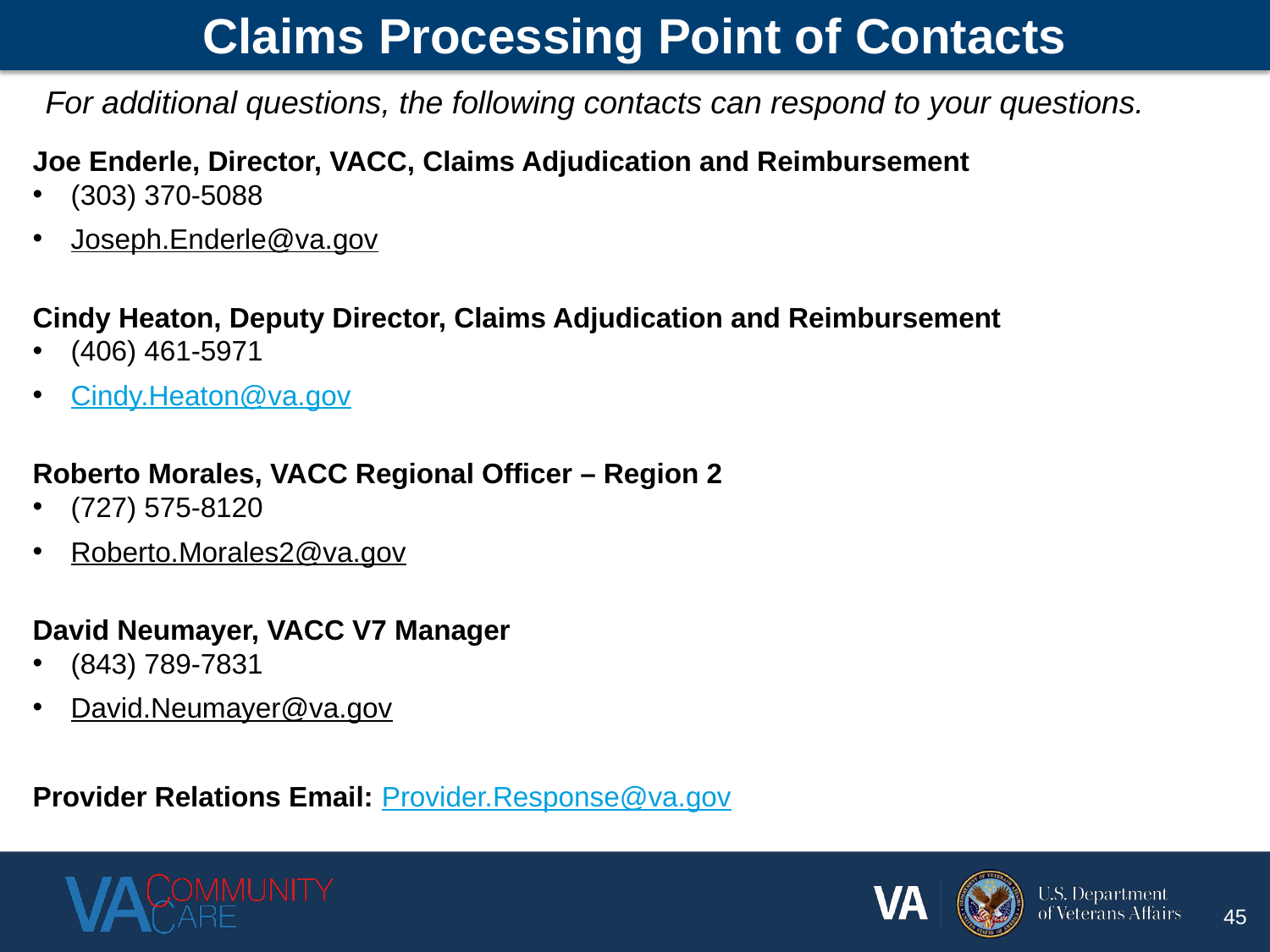

# Claims Processing Point of Contacts
For additional questions, the following contacts can respond to your questions.
Joe Enderle, Director, VACC, Claims Adjudication and Reimbursement
(303) 370-5088
Joseph.Enderle@va.gov

Cindy Heaton, Deputy Director, Claims Adjudication and Reimbursement
(406) 461-5971
Cindy.Heaton@va.gov

Roberto Morales, VACC Regional Officer – Region 2
(727) 575-8120
Roberto.Morales2@va.gov

David Neumayer, VACC V7 Manager
(843) 789-7831
David.Neumayer@va.gov

Provider Relations Email: Provider.Response@va.gov

45